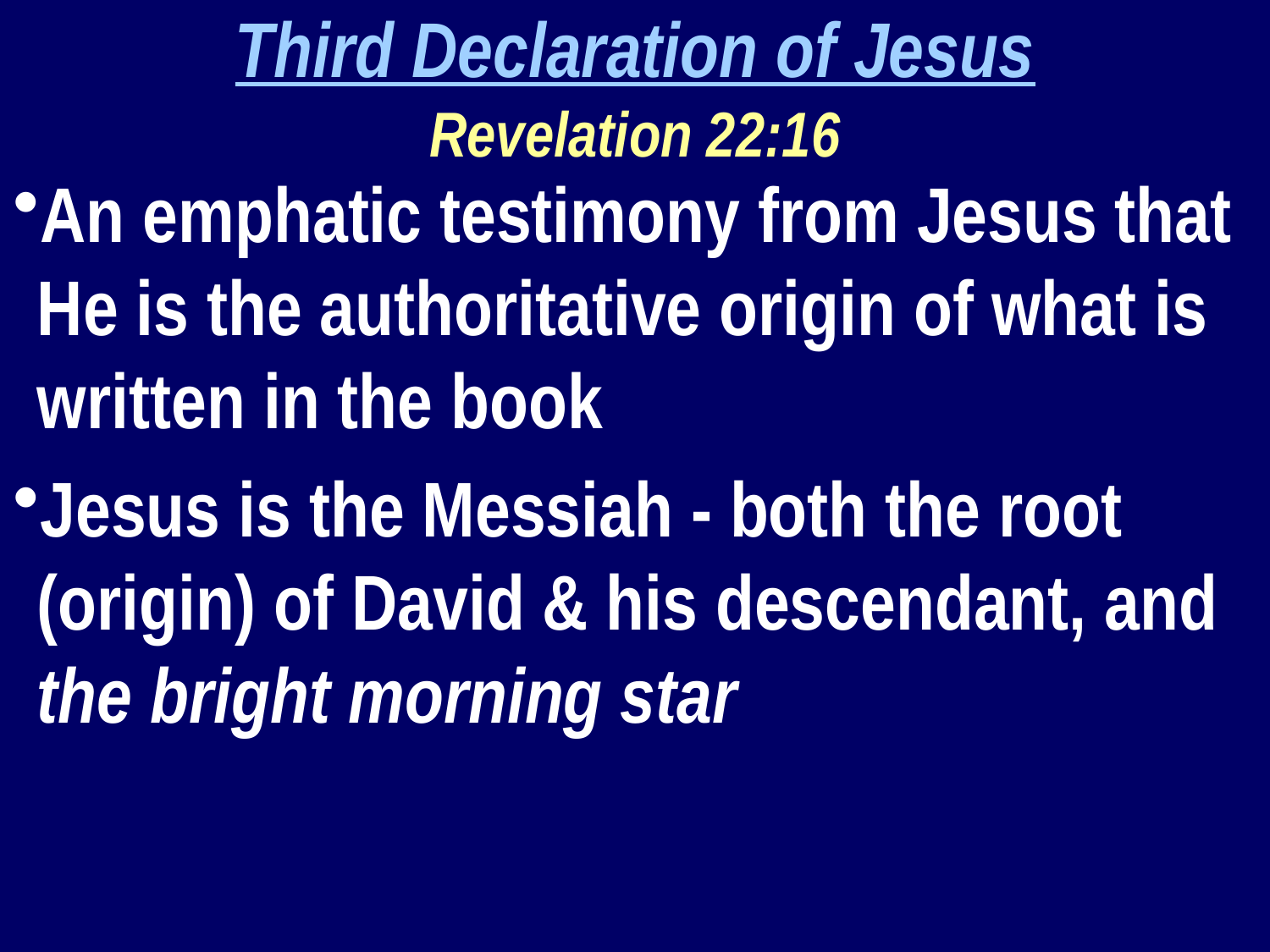

Third Declaration of Jesus
Revelation 22:16
An emphatic testimony from Jesus that He is the authoritative origin of what is written in the book
Jesus is the Messiah - both the root (origin) of David & his descendant, and the bright morning star